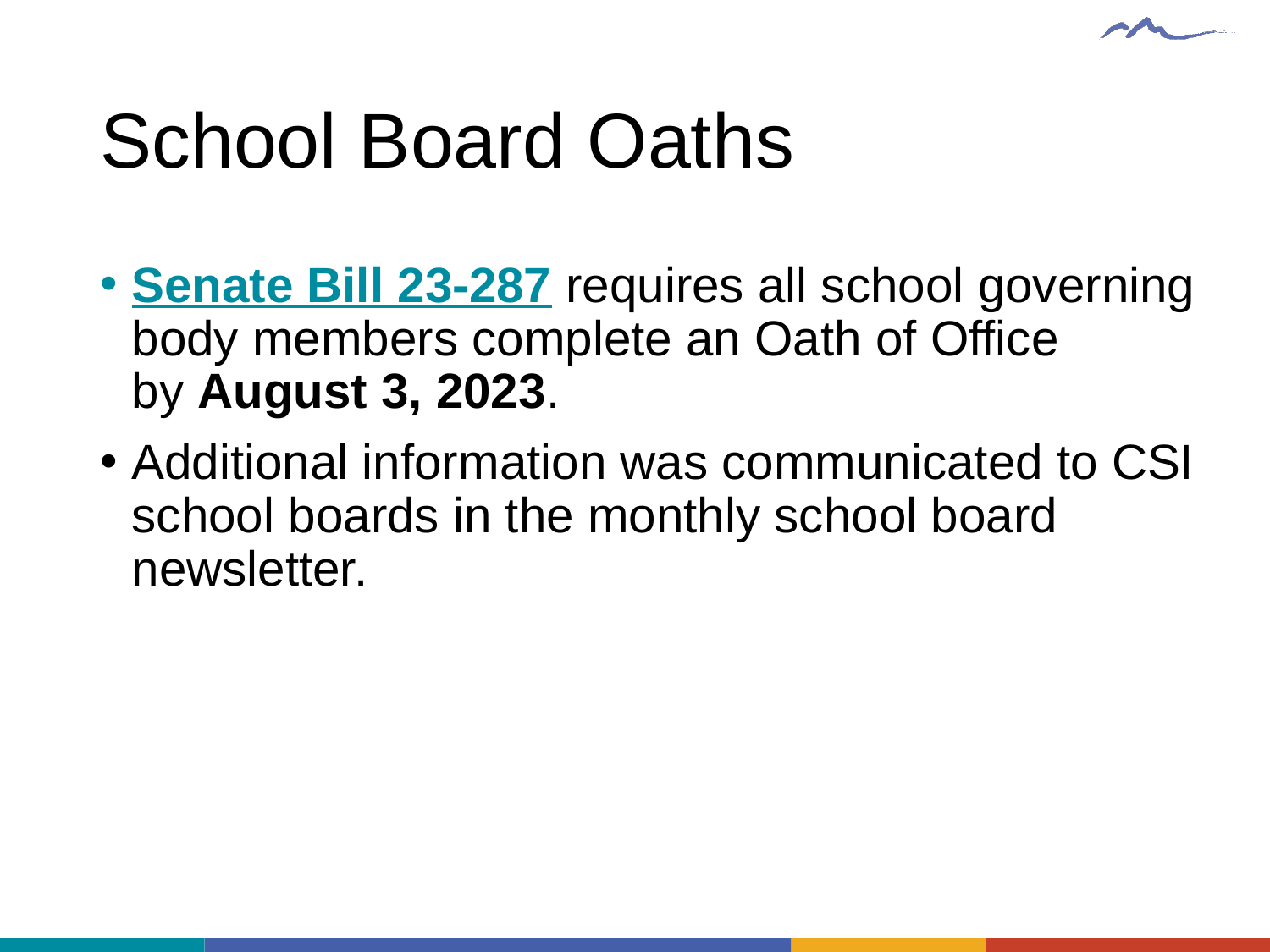

# School Board Oaths
Senate Bill 23-287 requires all school governing body members complete an Oath of Office by August 3, 2023.
Additional information was communicated to CSI school boards in the monthly school board newsletter.